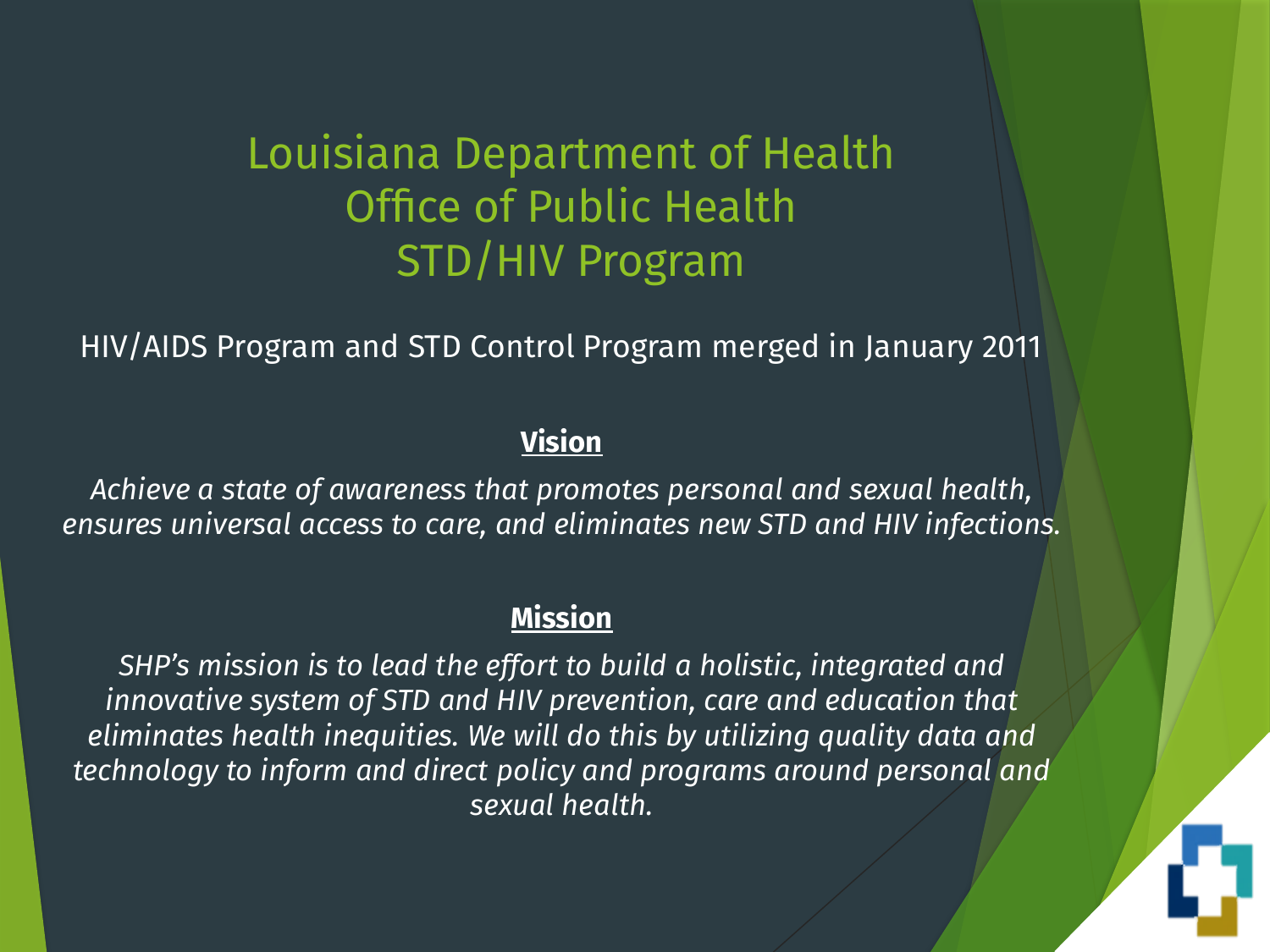

# Louisiana Department of Health Office of Public Health STD/HIV Program
HIV/AIDS Program and STD Control Program merged in January 2011

Vision
Achieve a state of awareness that promotes personal and sexual health, ensures universal access to care, and eliminates new STD and HIV infections.

Mission
SHP’s mission is to lead the effort to build a holistic, integrated and innovative system of STD and HIV prevention, care and education that eliminates health inequities. We will do this by utilizing quality data and technology to inform and direct policy and programs around personal and sexual health.